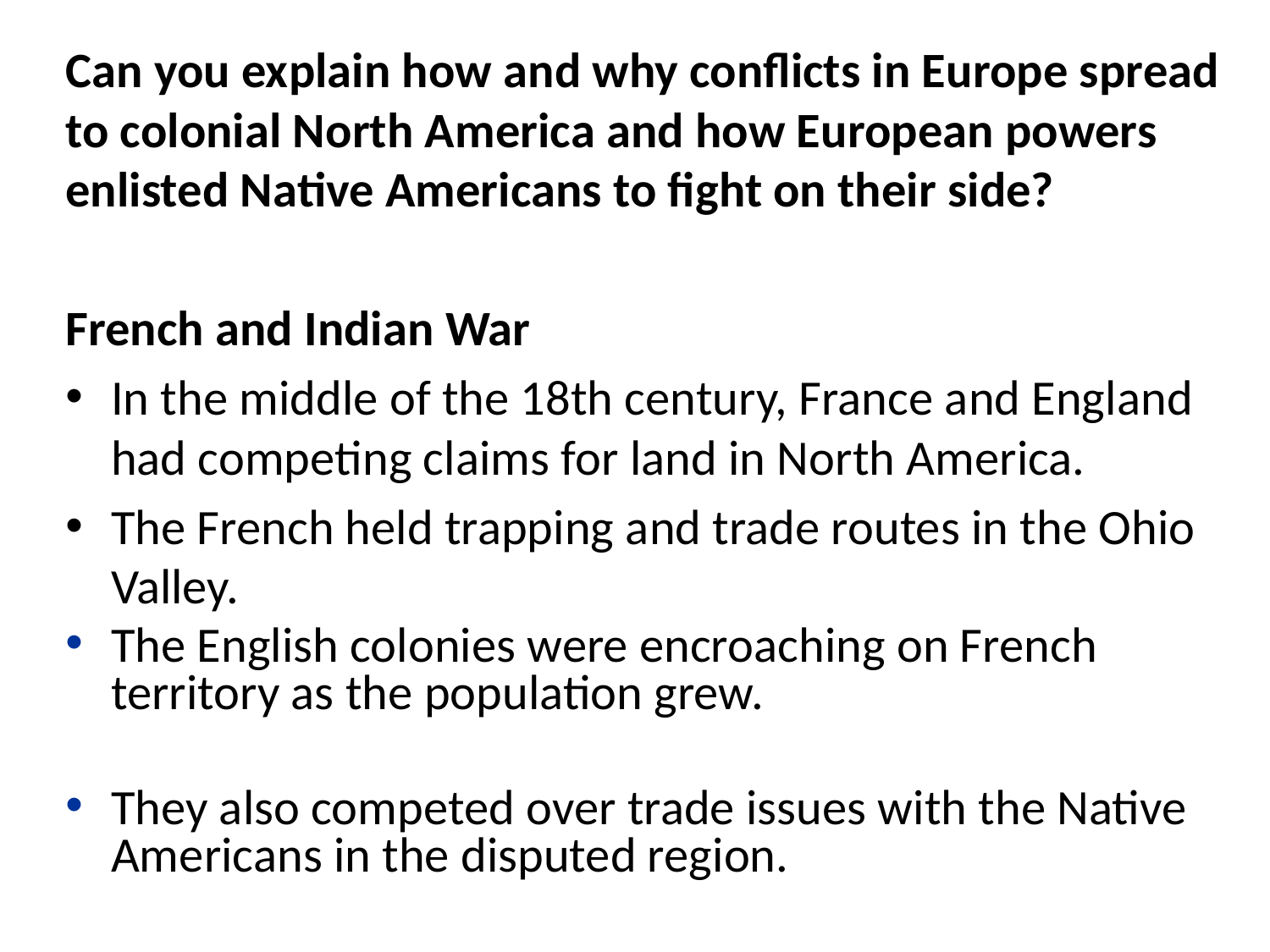

Can you explain how and why conflicts in Europe spread to colonial North America and how European powers enlisted Native Americans to fight on their side?

French and Indian War
In the middle of the 18th century, France and England had competing claims for land in North America.
The French held trapping and trade routes in the Ohio Valley.
The English colonies were encroaching on French territory as the population grew.

They also competed over trade issues with the Native Americans in the disputed region.